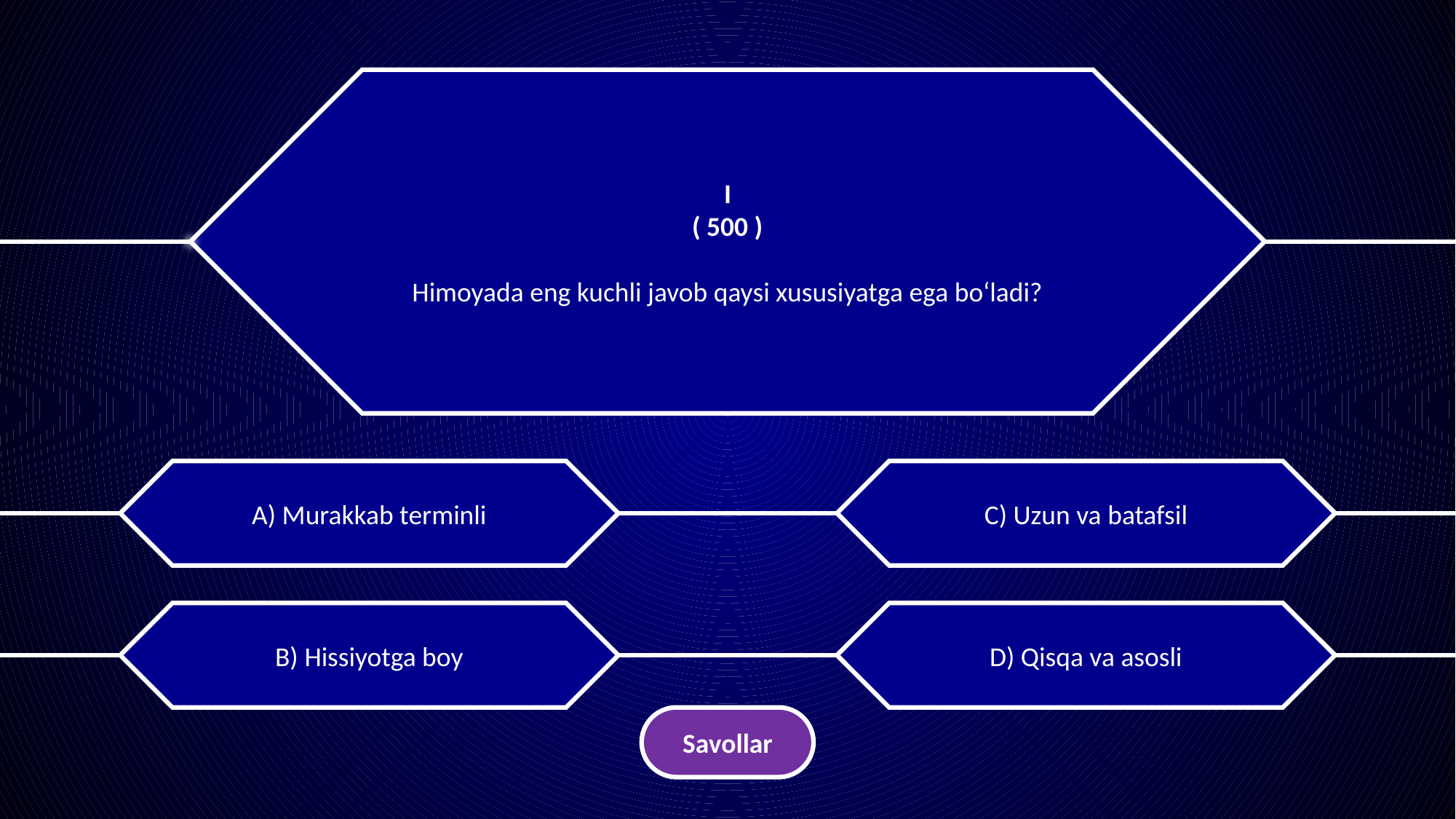

I
( 500 )
Himoyada eng kuchli javob qaysi xususiyatga ega bo‘ladi?

A) Murakkab terminli
C) Uzun va batafsil
B) Hissiyotga boy
D) Qisqa va asosli
Savollar